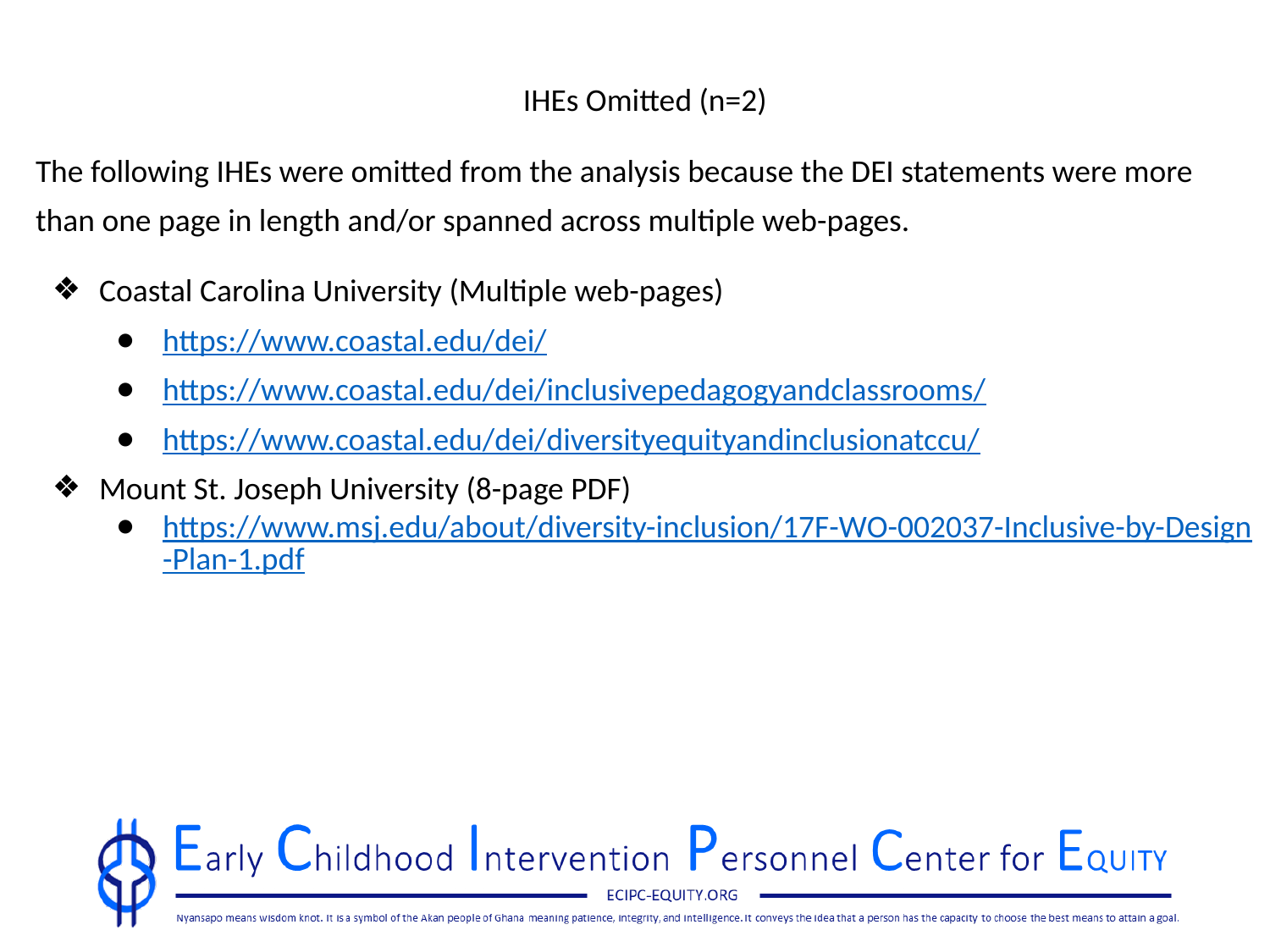

IHEs Omitted (n=2)
The following IHEs were omitted from the analysis because the DEI statements were more than one page in length and/or spanned across multiple web-pages.
Coastal Carolina University (Multiple web-pages)
https://www.coastal.edu/dei/
https://www.coastal.edu/dei/inclusivepedagogyandclassrooms/
https://www.coastal.edu/dei/diversityequityandinclusionatccu/
Mount St. Joseph University (8-page PDF)
https://www.msj.edu/about/diversity-inclusion/17F-WO-002037-Inclusive-by-Design-Plan-1.pdf